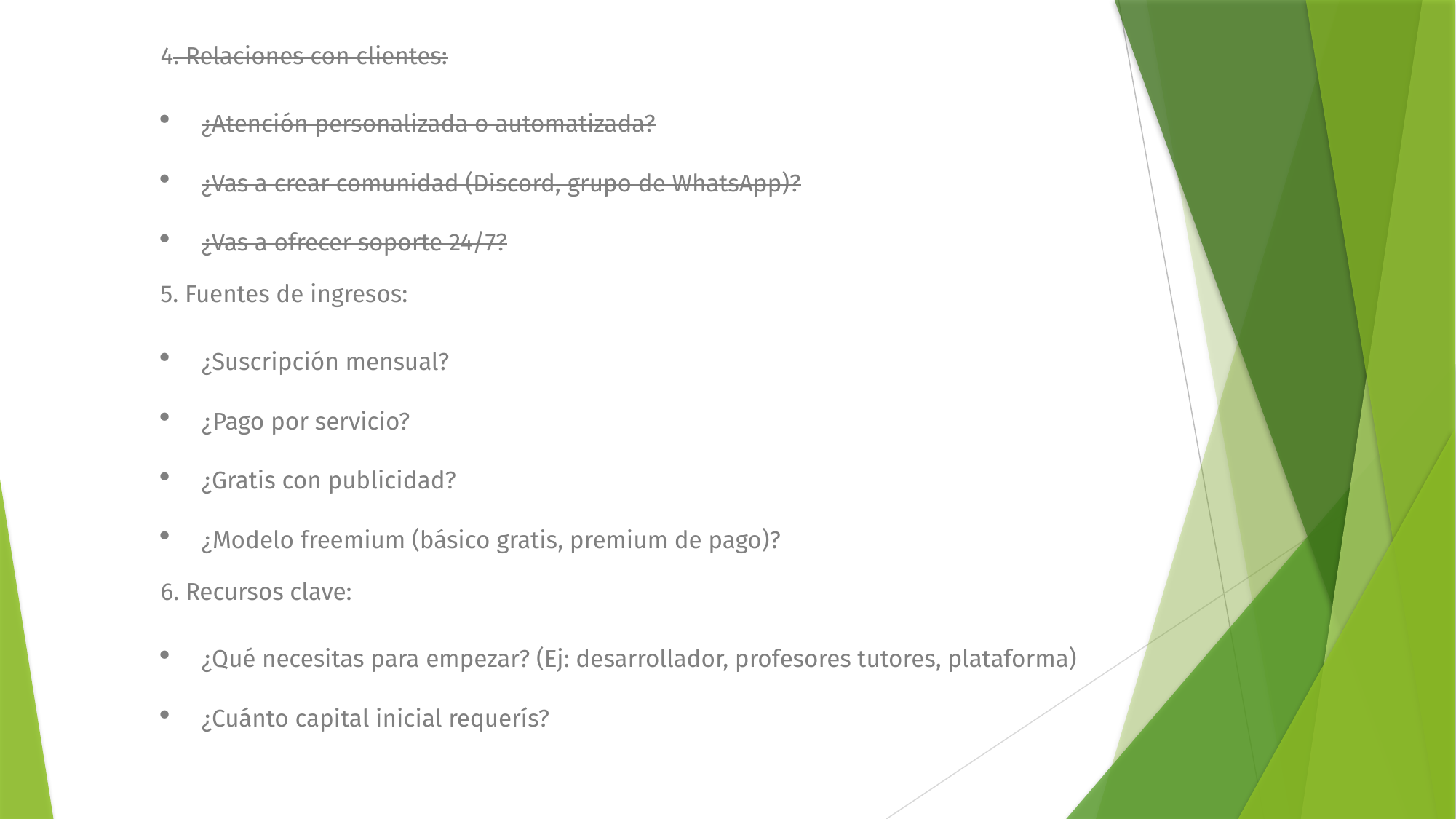

4. Relaciones con clientes:
¿Atención personalizada o automatizada?
¿Vas a crear comunidad (Discord, grupo de WhatsApp)?
¿Vas a ofrecer soporte 24/7?
5. Fuentes de ingresos:
¿Suscripción mensual?
¿Pago por servicio?
¿Gratis con publicidad?
¿Modelo freemium (básico gratis, premium de pago)?
6. Recursos clave:
¿Qué necesitas para empezar? (Ej: desarrollador, profesores tutores, plataforma)
¿Cuánto capital inicial requerís?